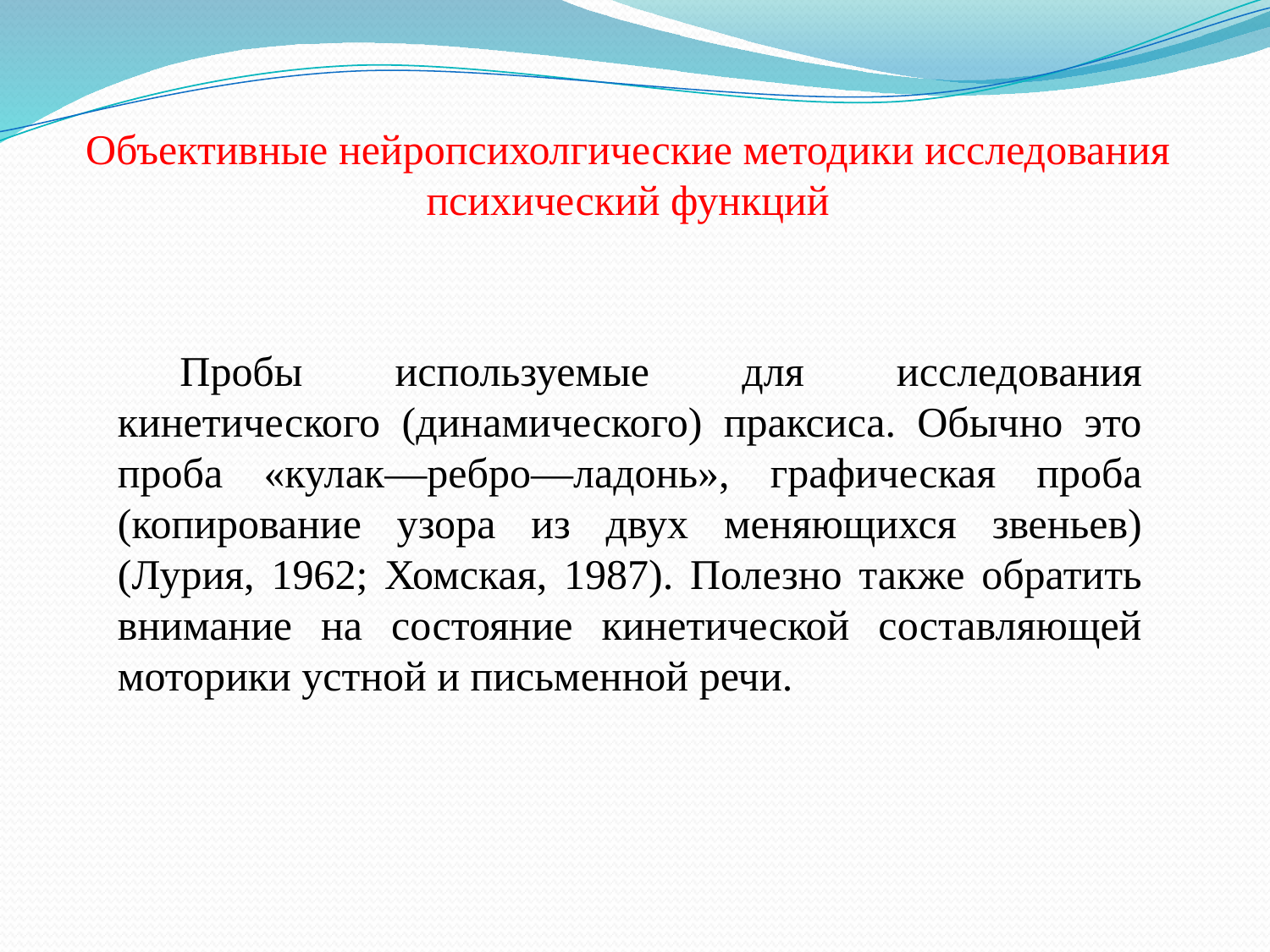

Объективные нейропсихолгические методики исследования психический функций

Пробы используемые для исследования кинетического (динамического) праксиса. Обычно это проба «кулак—ребро—ладонь», графическая проба (копирование узора из двух меняющихся звеньев) (Лурия, 1962; Хомская, 1987). Полезно также обратить внимание на состояние кинетической составляющей моторики устной и письменной речи.